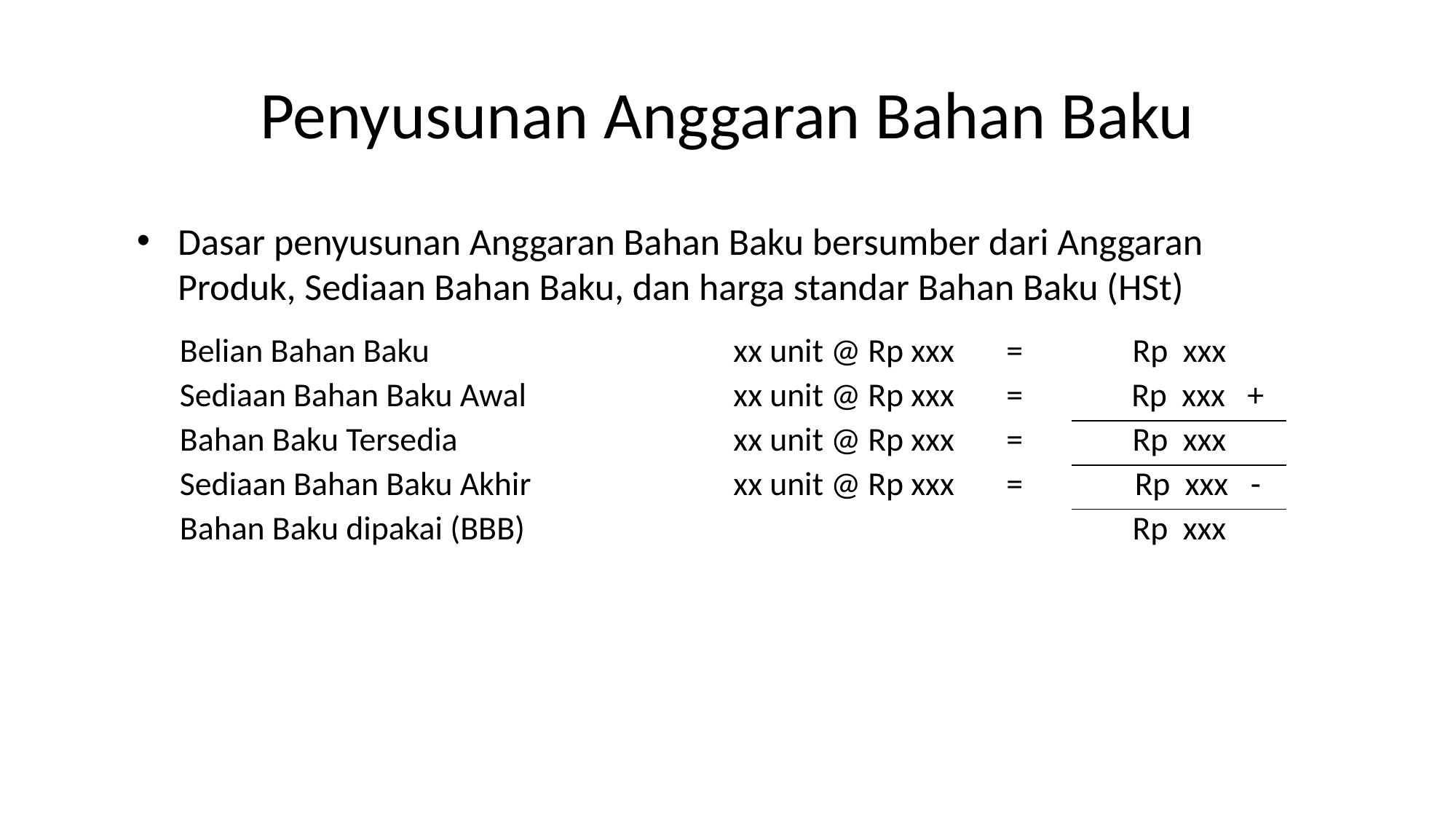

# Penyusunan Anggaran Bahan Baku
Dasar penyusunan Anggaran Bahan Baku bersumber dari Anggaran Produk, Sediaan Bahan Baku, dan harga standar Bahan Baku (HSt)

| Belian Bahan Baku | xx unit @ Rp xxx = | Rp xxx |
| --- | --- | --- |
| Sediaan Bahan Baku Awal | xx unit @ Rp xxx = | Rp xxx + |
| Bahan Baku Tersedia | xx unit @ Rp xxx = | Rp xxx |
| Sediaan Bahan Baku Akhir | xx unit @ Rp xxx = | Rp xxx - |
| Bahan Baku dipakai (BBB) |  | Rp xxx |